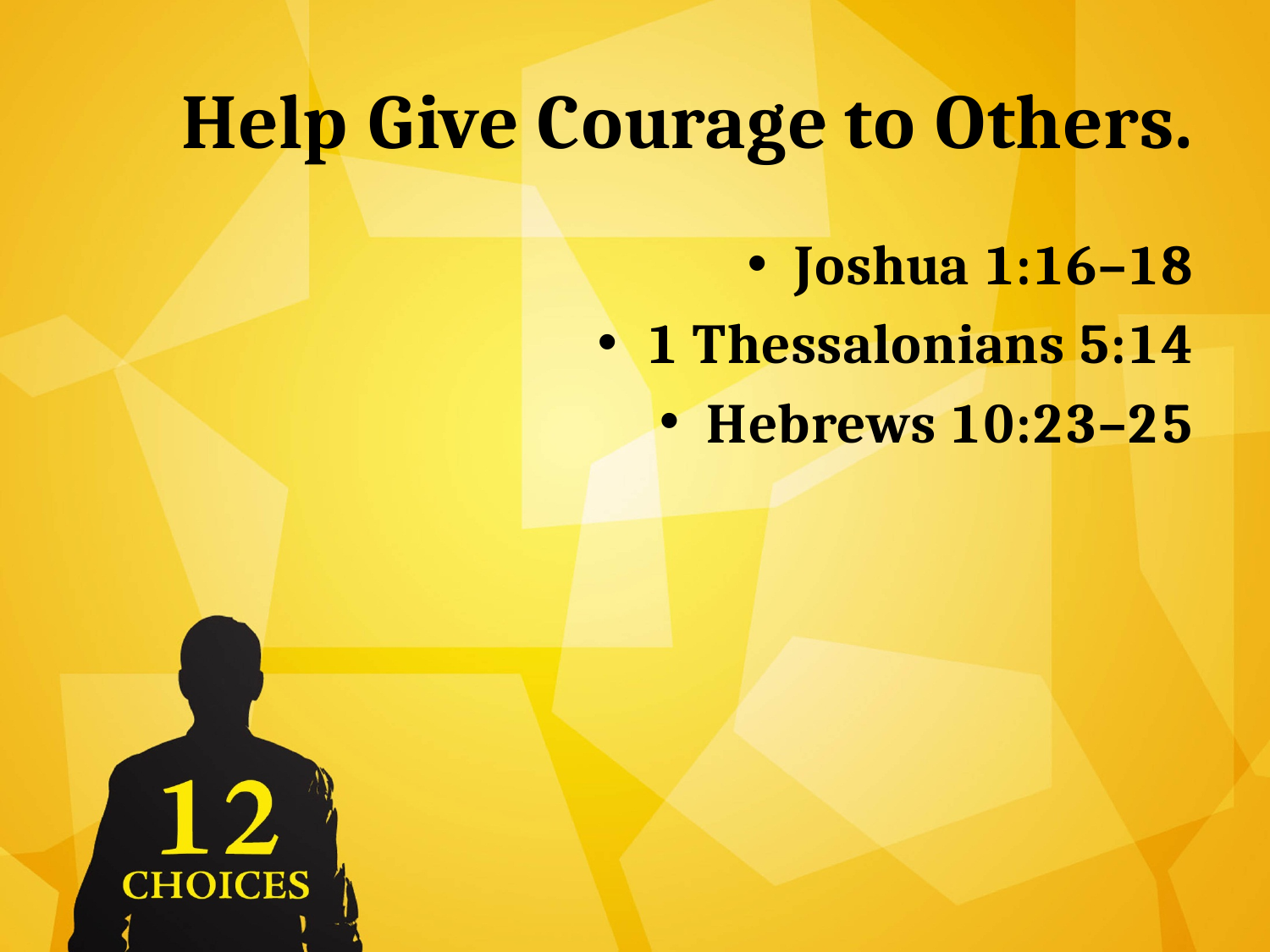

# Help Give Courage to Others.
Joshua 1:16–18
1 Thessalonians 5:14
Hebrews 10:23–25